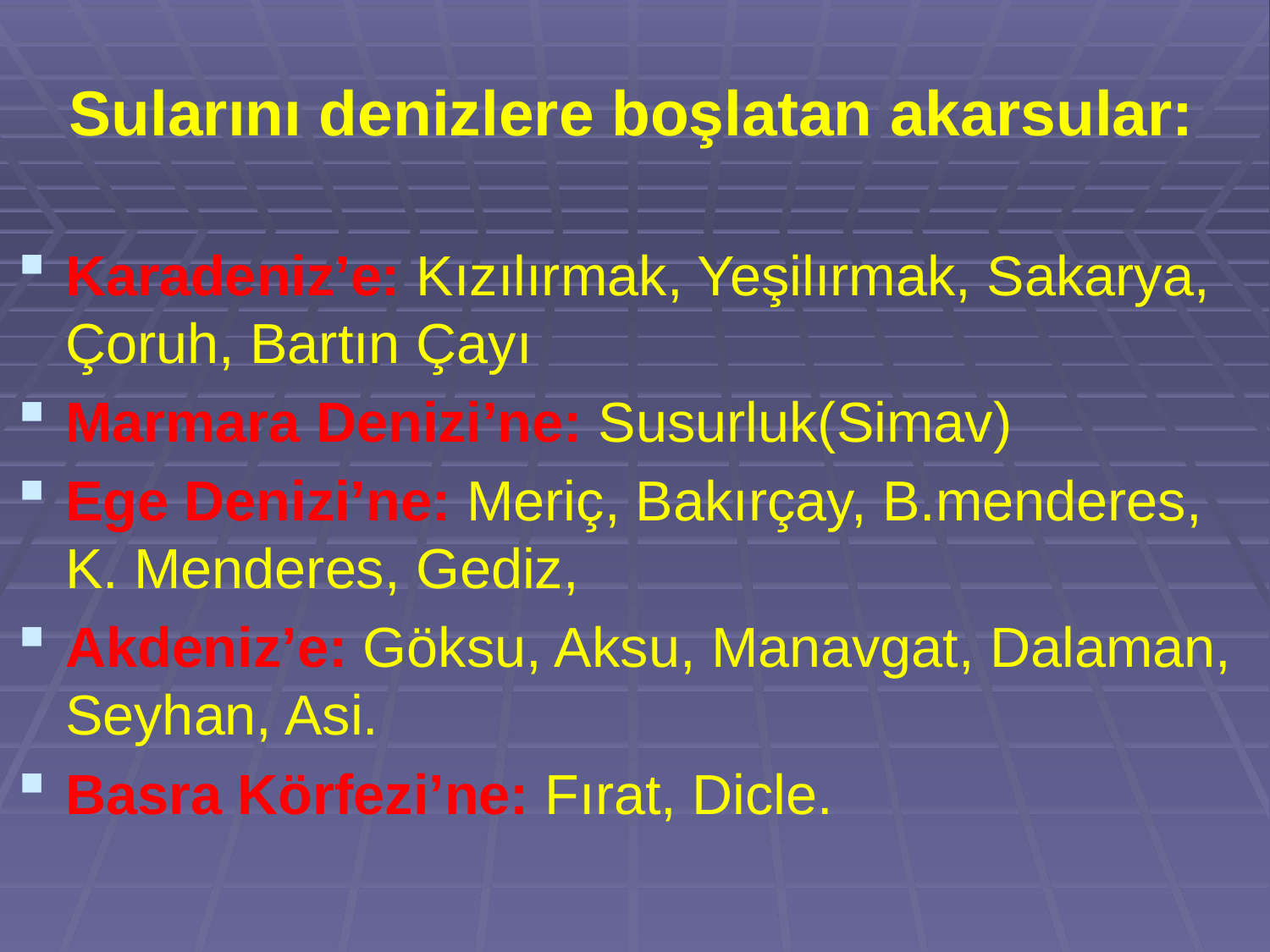

Sularını denizlere boşlatan akarsular:

Karadeniz’e: Kızılırmak, Yeşilırmak, Sakarya, Çoruh, Bartın Çayı
Marmara Denizi’ne: Susurluk(Simav)
Ege Denizi’ne: Meriç, Bakırçay, B.menderes, K. Menderes, Gediz,
Akdeniz’e: Göksu, Aksu, Manavgat, Dalaman, Seyhan, Asi.
Basra Körfezi’ne: Fırat, Dicle.